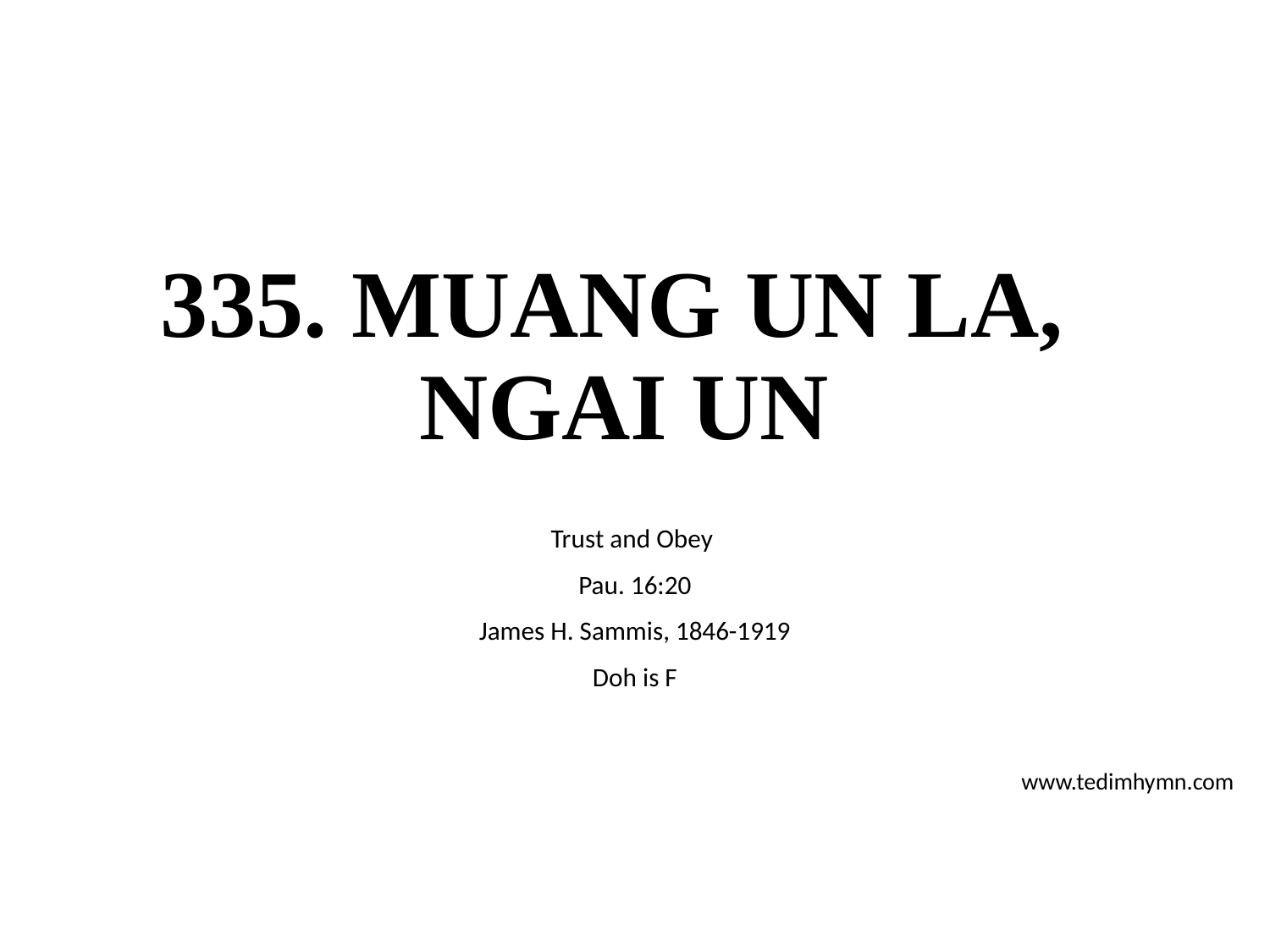

# 335. MUANG UN LA, NGAI UN
Trust and Obey
Pau. 16:20
James H. Sammis, 1846-1919
Doh is F
www.tedimhymn.com